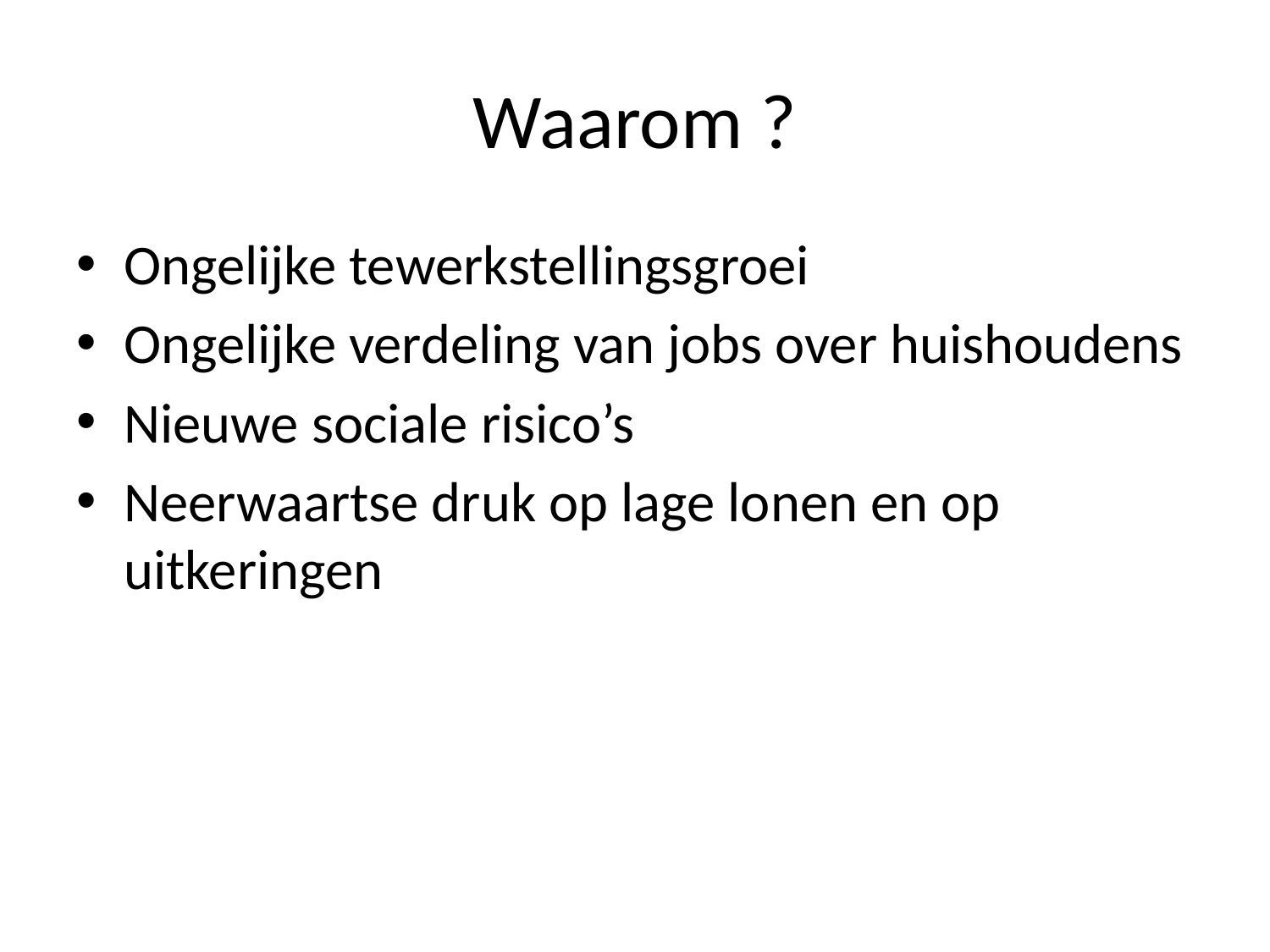

# Waarom ?
Ongelijke tewerkstellingsgroei
Ongelijke verdeling van jobs over huishoudens
Nieuwe sociale risico’s
Neerwaartse druk op lage lonen en op uitkeringen